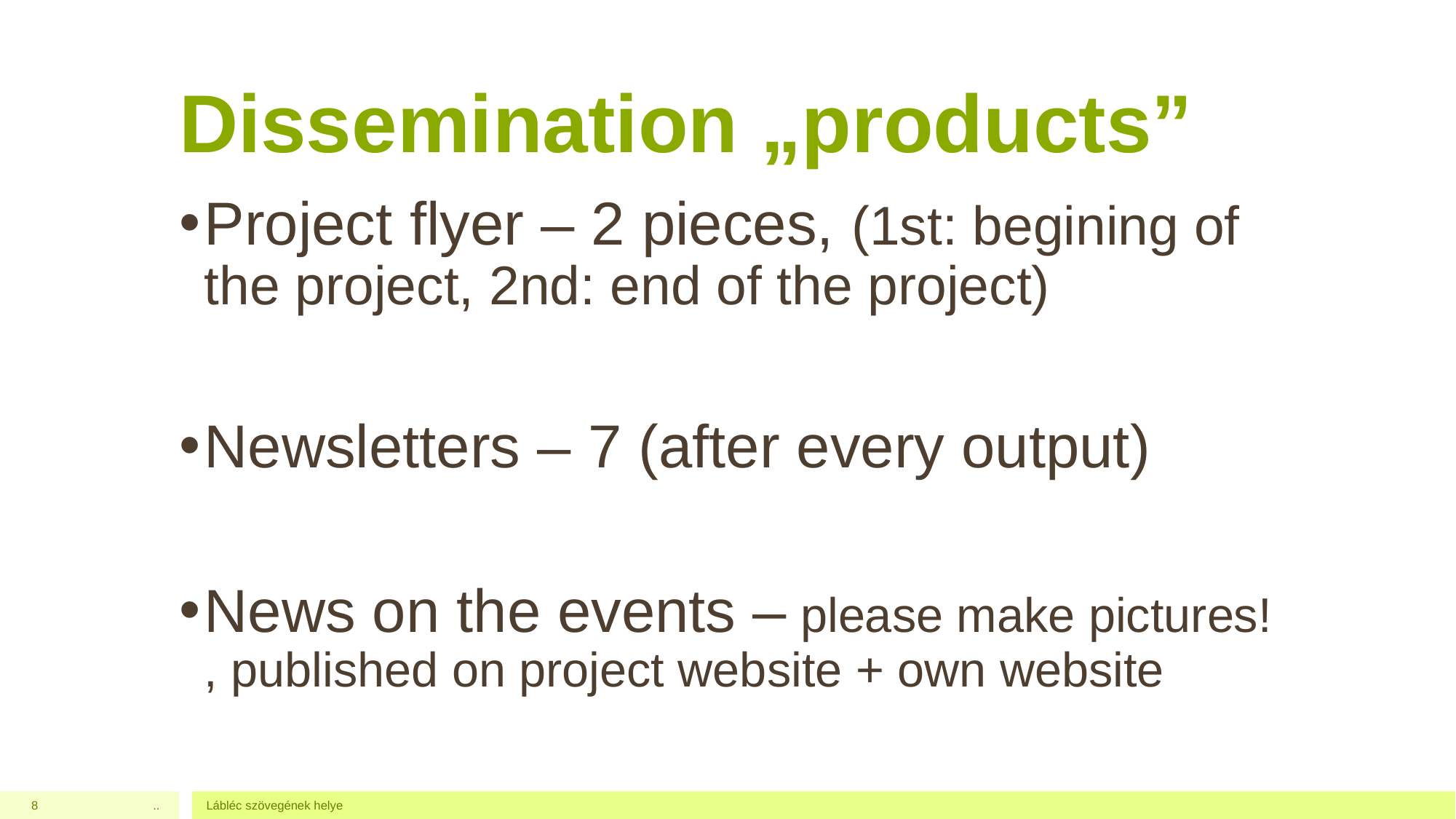

# Dissemination „products”
Project flyer – 2 pieces, (1st: begining of the project, 2nd: end of the project)

Newsletters – 7 (after every output)

News on the events – please make pictures! , published on project website + own website
8
..
Lábléc szövegének helye